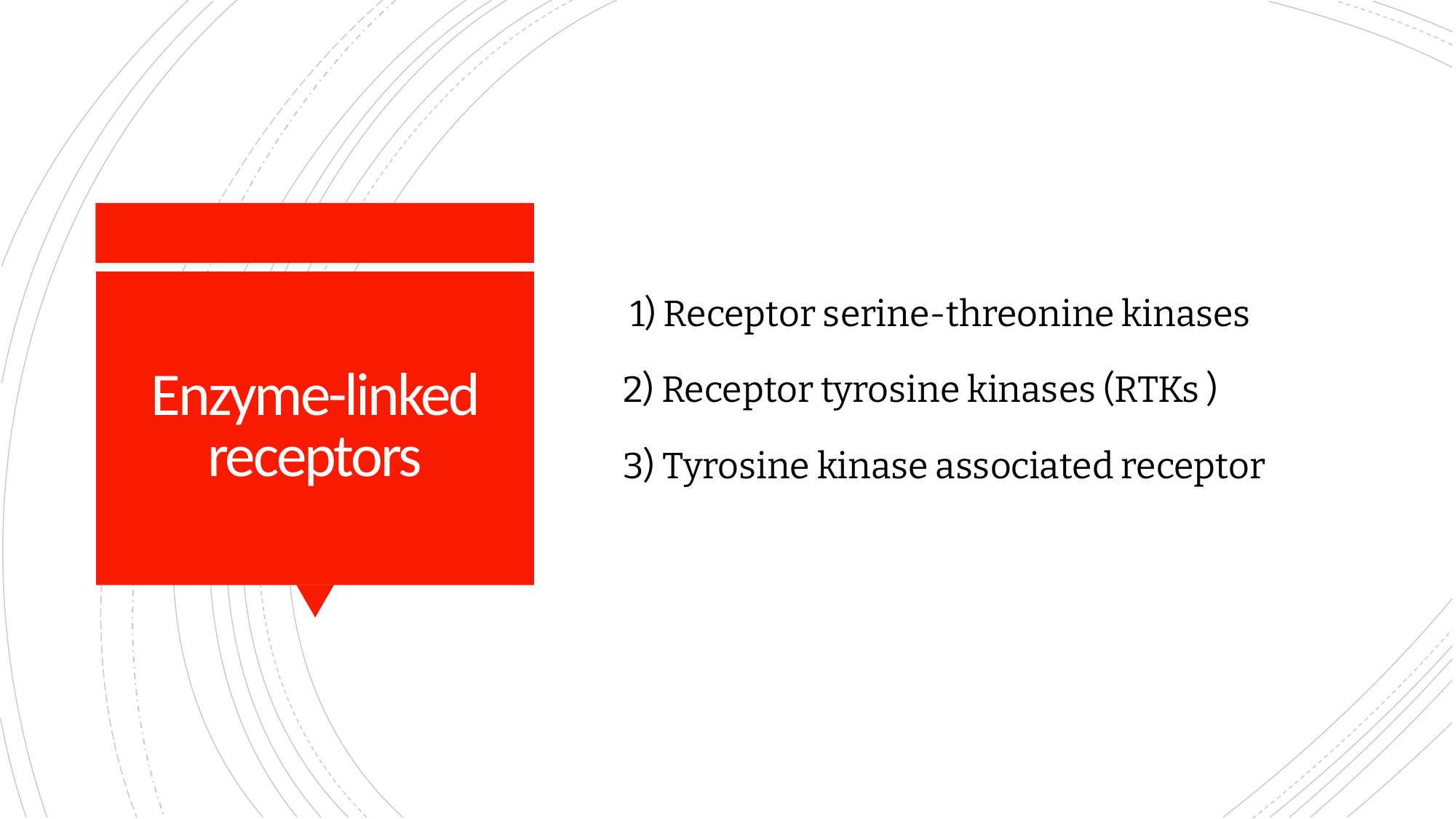

1) Receptor serine-threonine kinases
2) Receptor tyrosine kinases (RTKs )
3) Tyrosine kinase associated receptor
# Enzyme-linked receptors